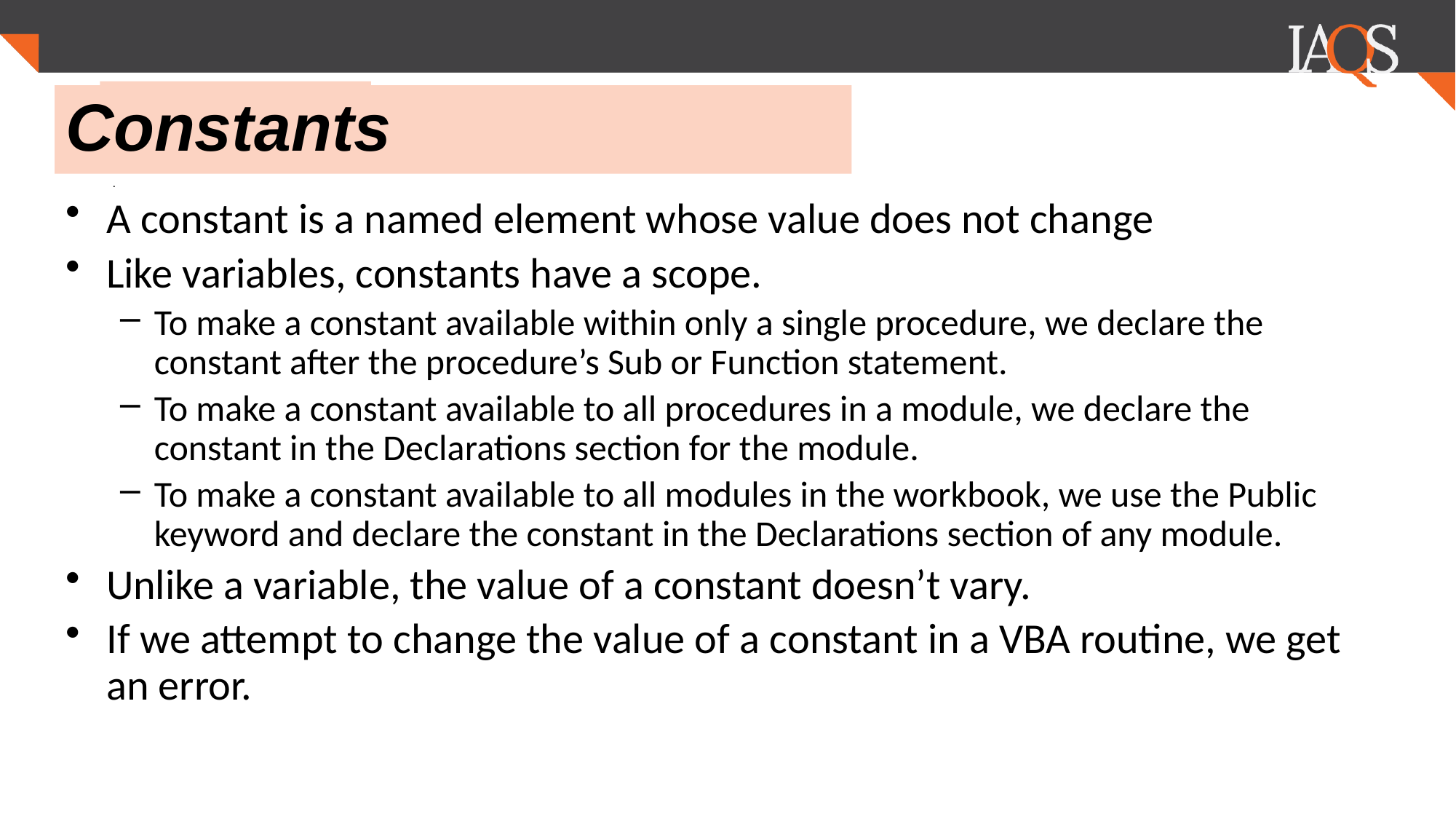

# Constants
.
A constant is a named element whose value does not change
Like variables, constants have a scope.
To make a constant available within only a single procedure, we declare the constant after the procedure’s Sub or Function statement.
To make a constant available to all procedures in a module, we declare the constant in the Declarations section for the module.
To make a constant available to all modules in the workbook, we use the Public keyword and declare the constant in the Declarations section of any module.
Unlike a variable, the value of a constant doesn’t vary.
If we attempt to change the value of a constant in a VBA routine, we get an error.